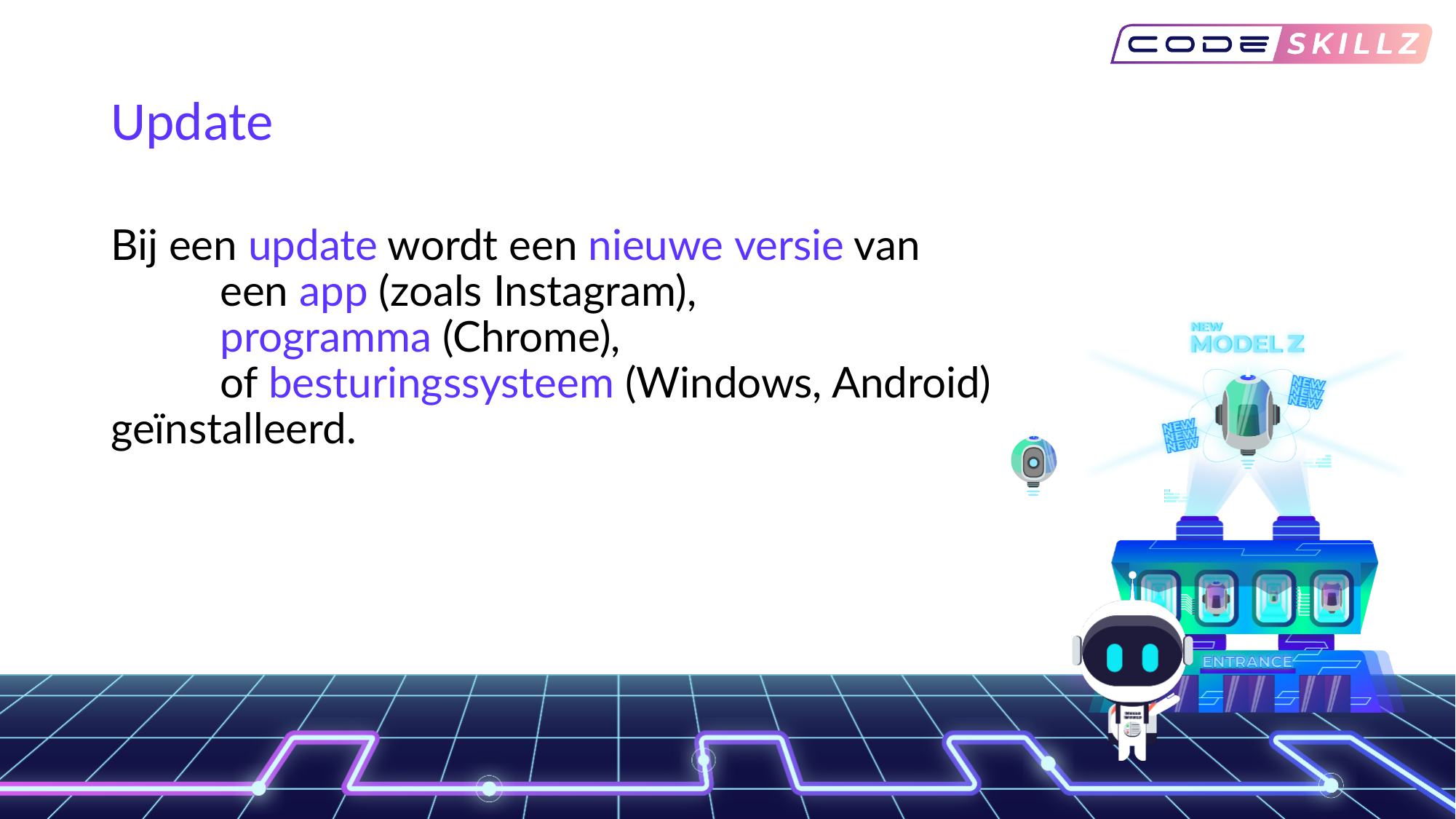

# Update
Bij een update wordt een nieuwe versie van
	een app (zoals Instagram),
	programma (Chrome),
	of besturingssysteem (Windows, Android)
geïnstalleerd.